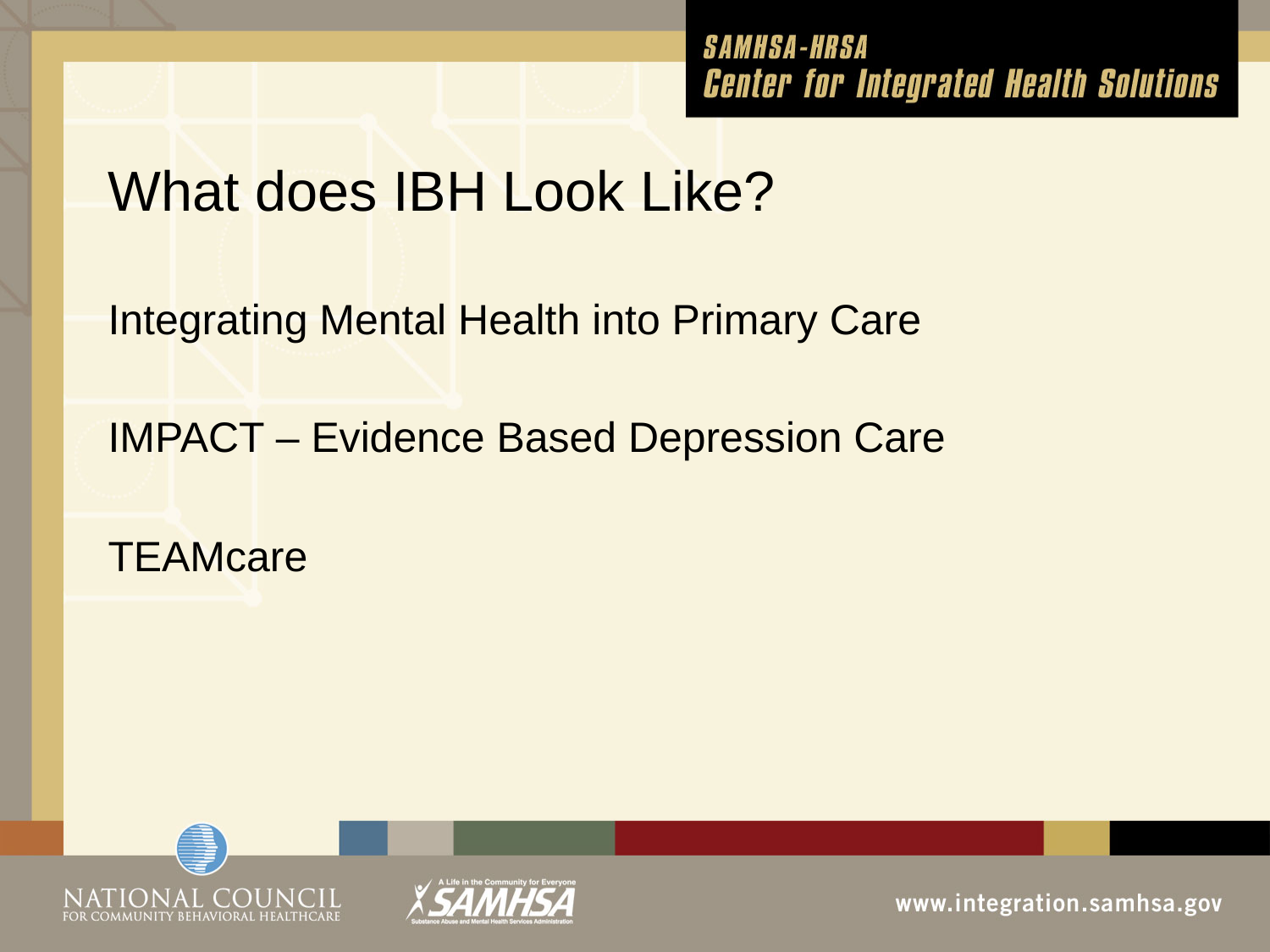

# What does IBH Look Like?
Integrating Mental Health into Primary Care

IMPACT – Evidence Based Depression Care

TEAMcare